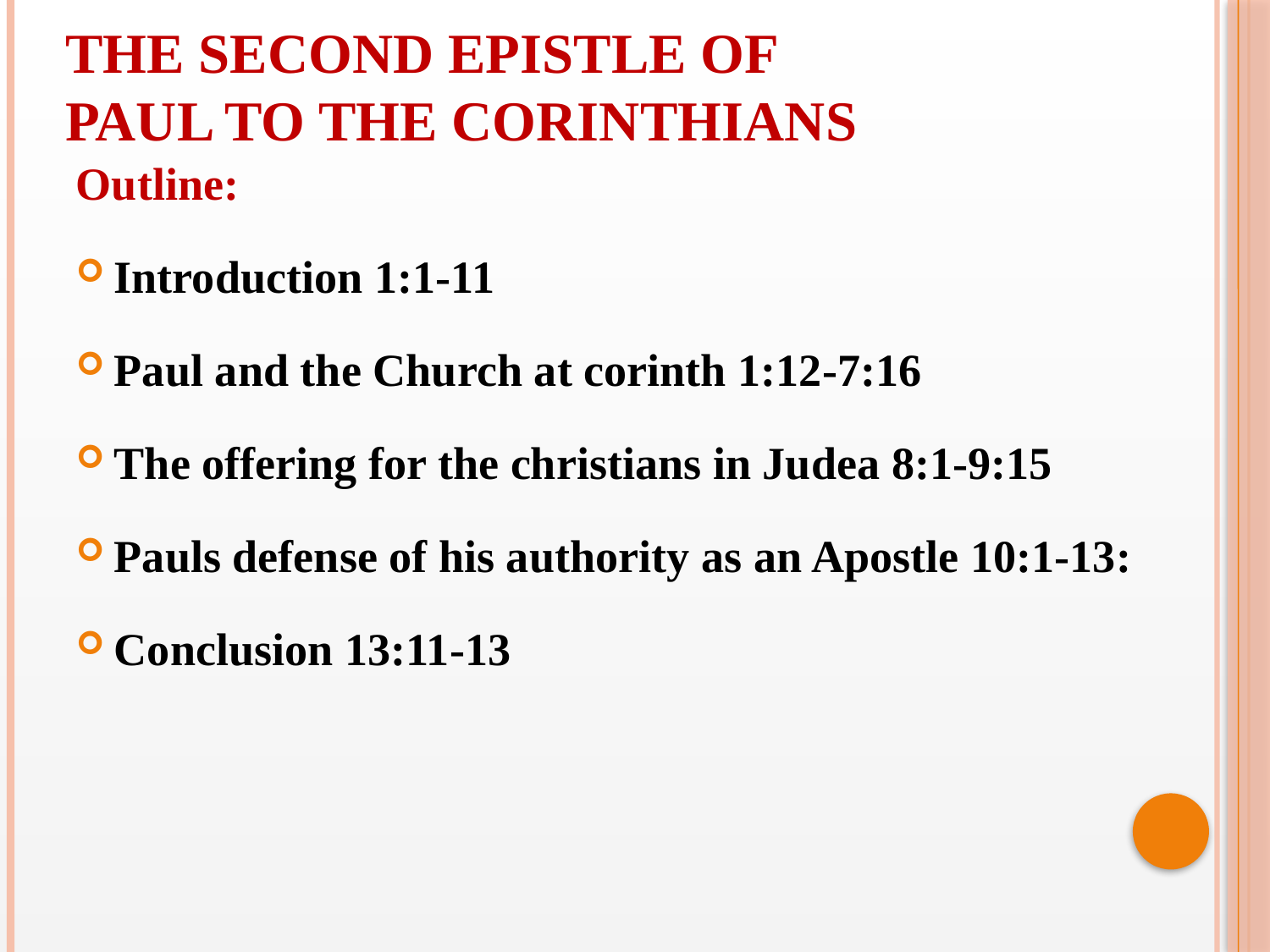

THE SECOND EPISTLE OF PAUL TO THE CORINTHIANS
Outline:
Introduction 1:1-11
Paul and the Church at corinth 1:12-7:16
The offering for the christians in Judea 8:1-9:15
Pauls defense of his authority as an Apostle 10:1-13:
Conclusion 13:11-13